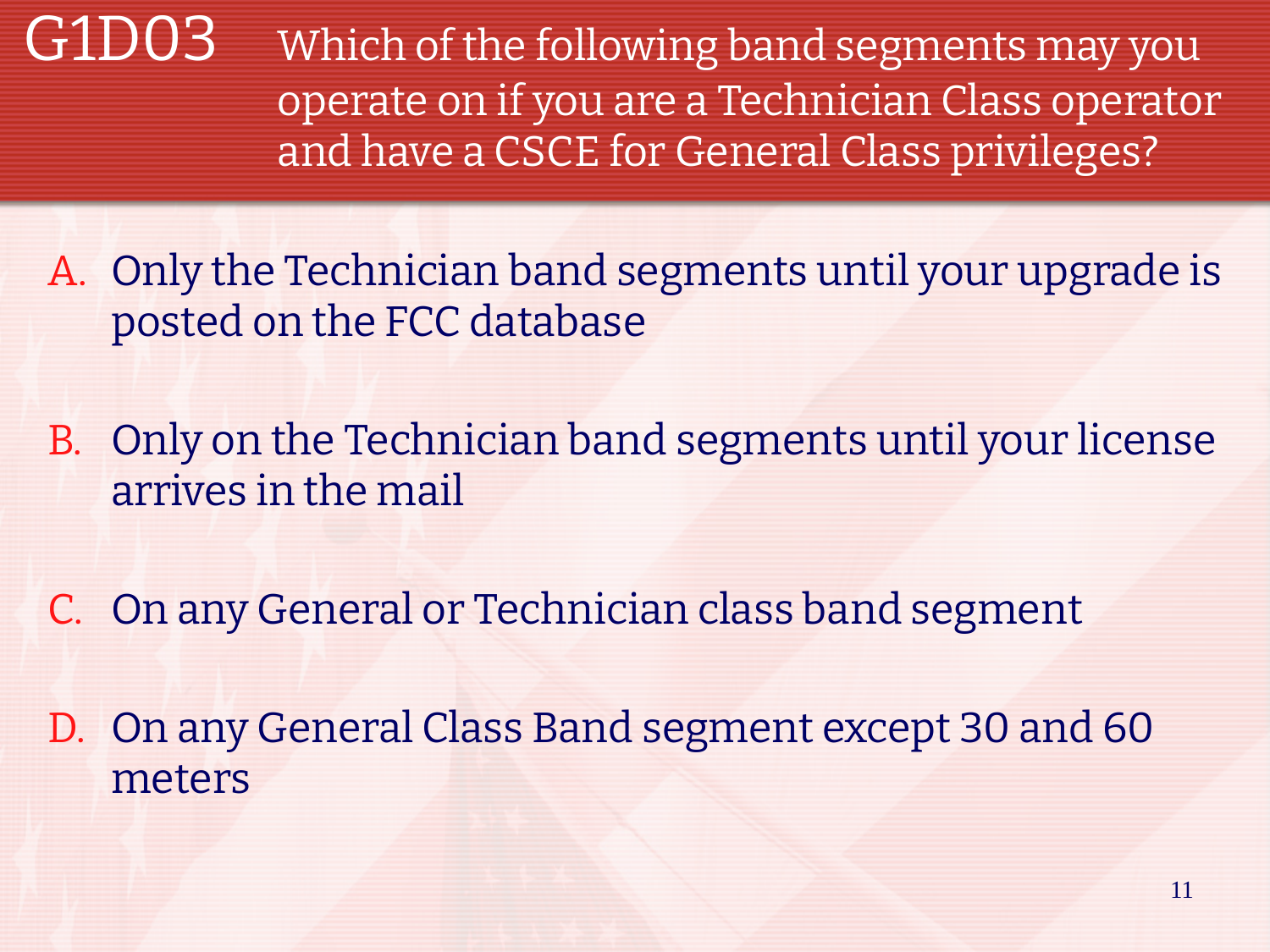

# G1D03	Which of the following band segments may you 		operate on if you are a Technician Class operator 	 	and have a CSCE for General Class privileges?
Only the Technician band segments until your upgrade is posted on the FCC database

Only on the Technician band segments until your license arrives in the mail

On any General or Technician class band segment

On any General Class Band segment except 30 and 60 meters
11